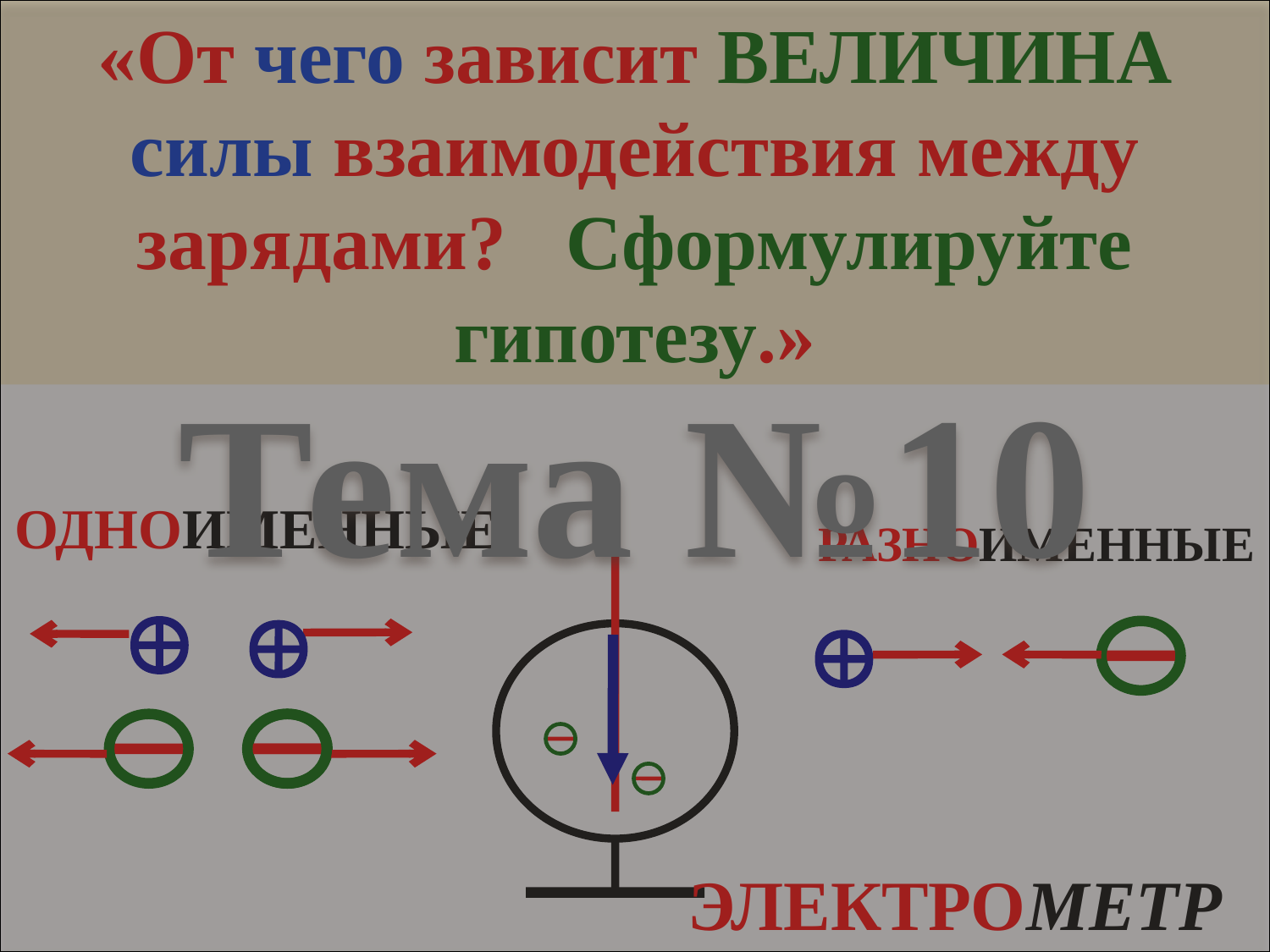

«От чего зависит ВЕЛИЧИНА силы взаимодействия между зарядами?   Сформулируйте гипотезу.»
Тема №10

одноименные
разноименные

⊕
⊕
⊕

 электрометр